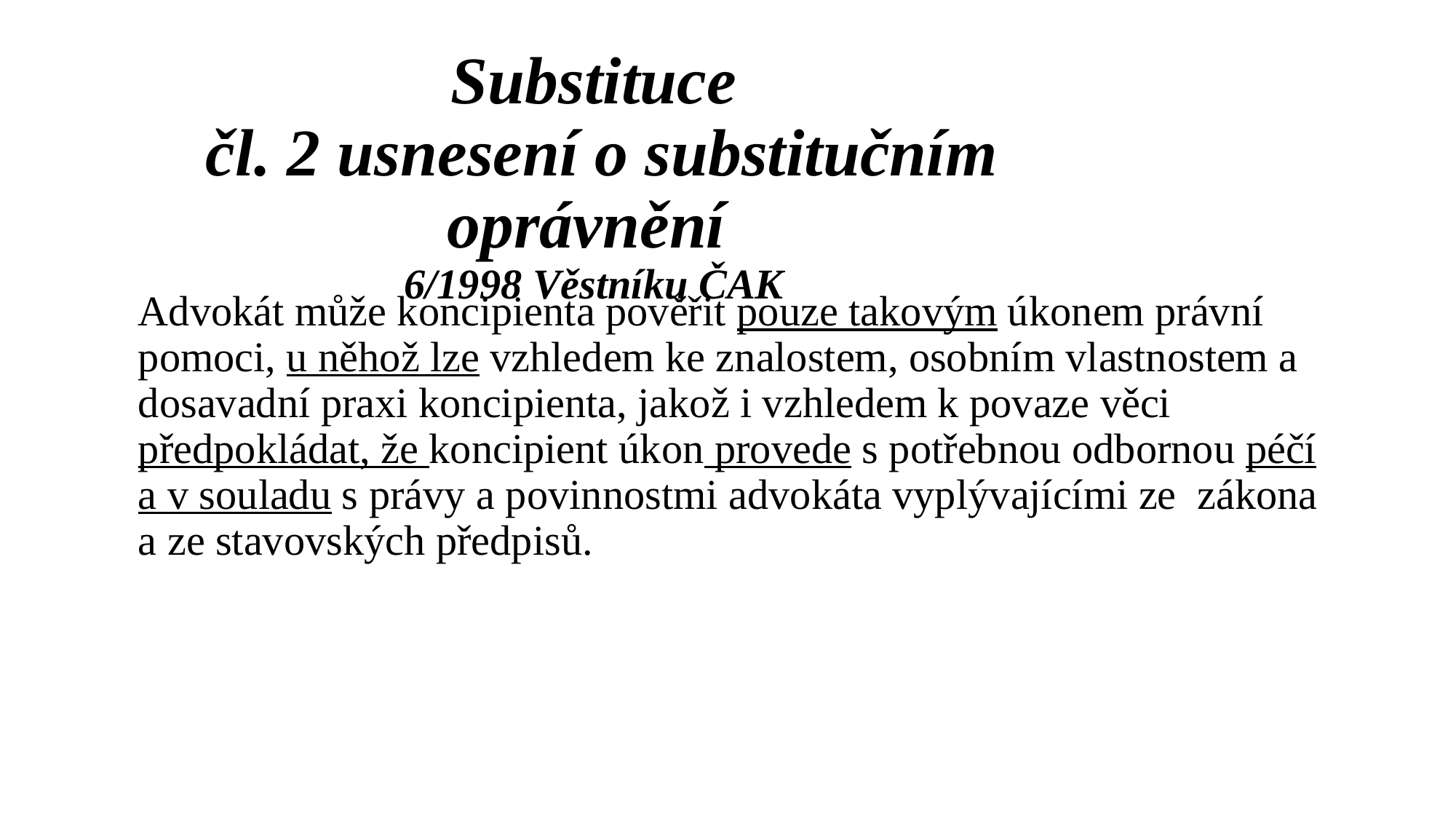

# Substituce čl. 2 usnesení o substitučním oprávnění 6/1998 Věstníku ČAK

	Advokát může koncipienta pověřit pouze takovým úkonem právní pomoci, u něhož lze vzhledem ke znalostem, osobním vlastnostem a dosavadní praxi koncipienta, jakož i vzhledem k povaze věci předpokládat, že koncipient úkon provede s potřebnou odbornou péčí a v souladu s právy a povinnostmi advokáta vyplývajícími ze  zákona a ze stavovských předpisů.